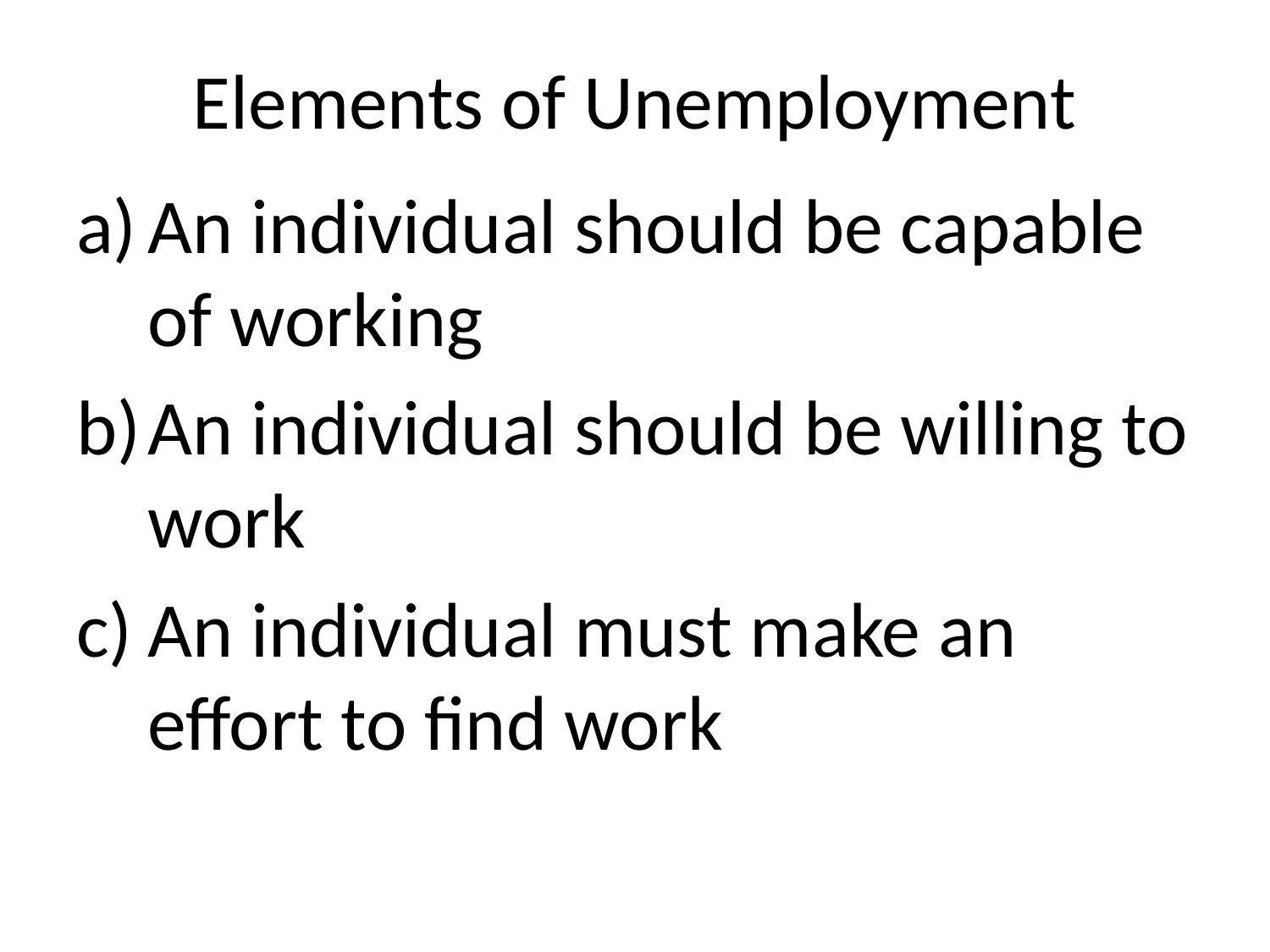

# Elements of Unemployment
An individual should be capable of working
An individual should be willing to work
An individual must make an effort to find work